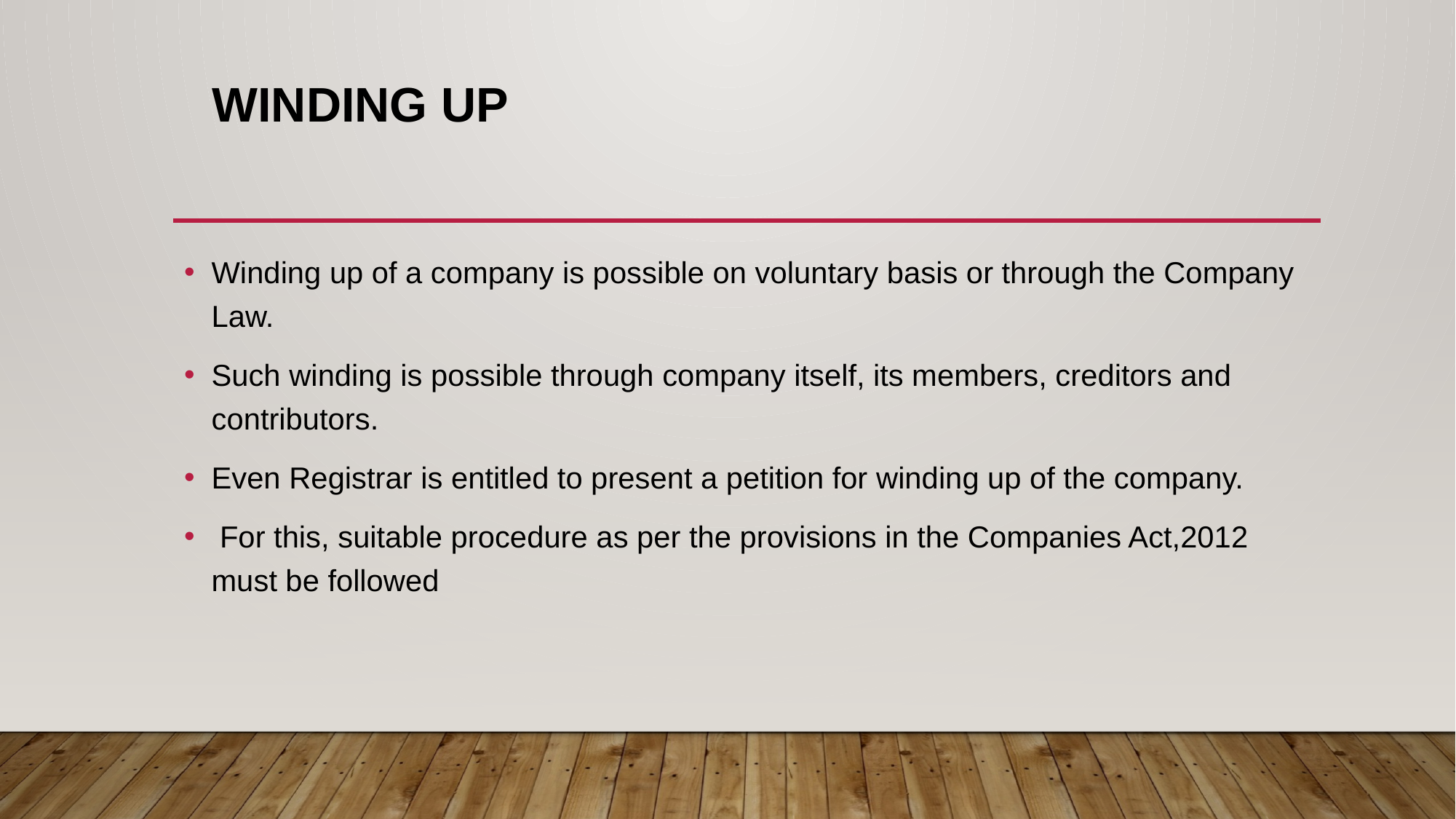

# WINDING UP
Winding up of a company is possible on voluntary basis or through the Company Law.
Such winding is possible through company itself, its members, creditors and contributors.
Even Registrar is entitled to present a petition for winding up of the company.
 For this, suitable procedure as per the provisions in the Companies Act,2012 must be followed